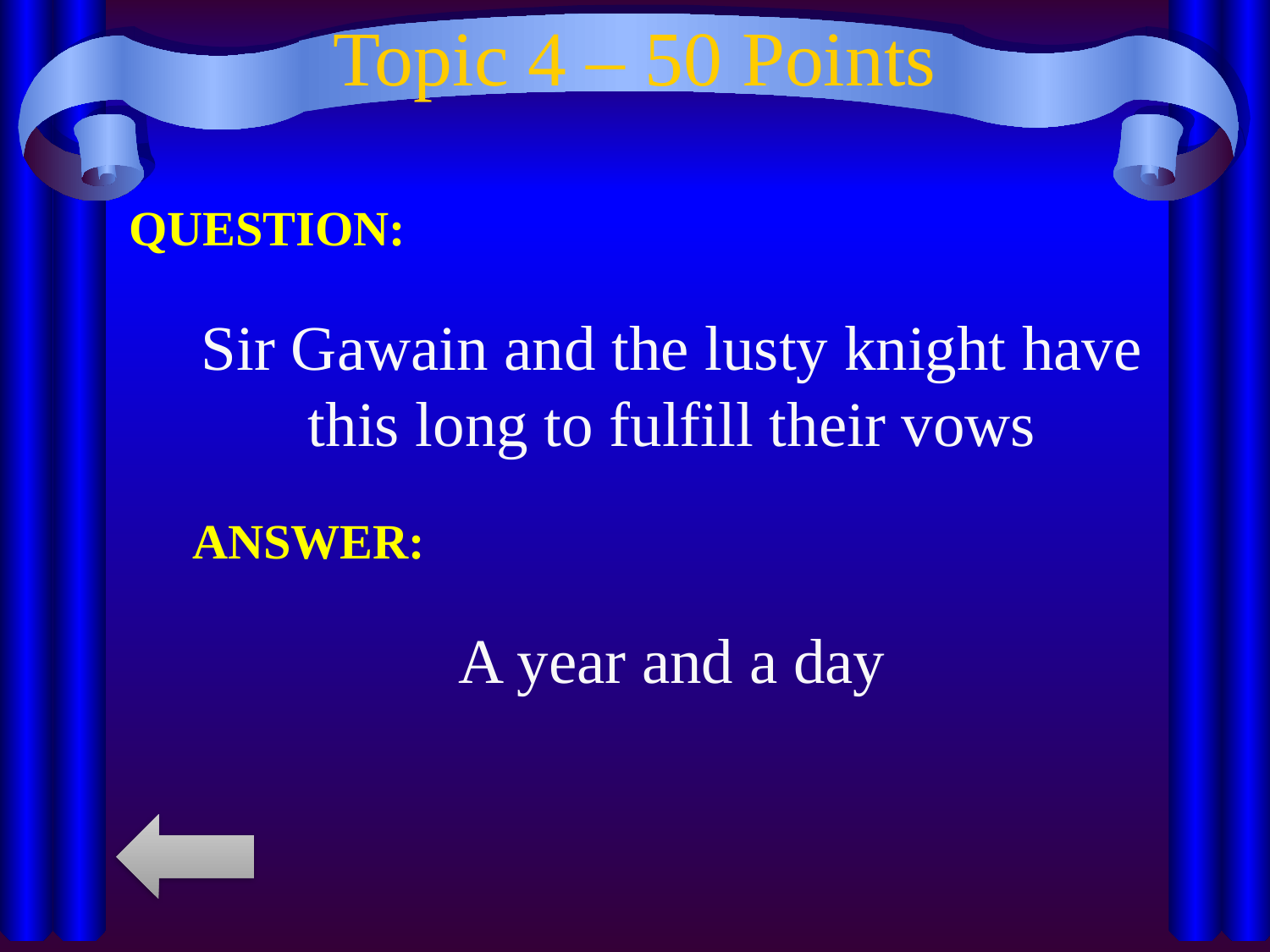

# Topic 4 – 50 Points
QUESTION:

Sir Gawain and the lusty knight have this long to fulfill their vows

ANSWER:

A year and a day